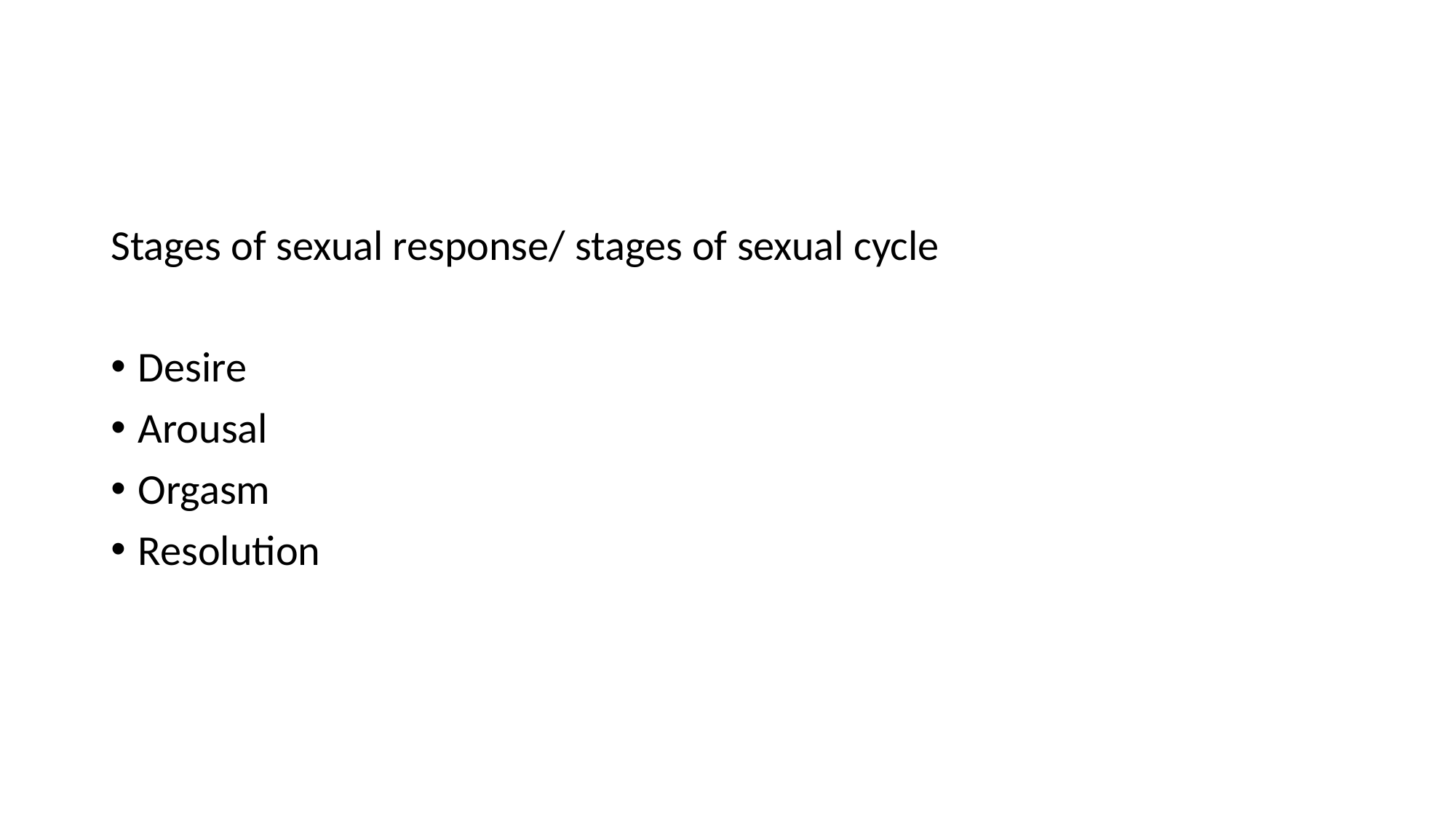

Stages of sexual response/ stages of sexual cycle

Desire
Arousal
Orgasm
Resolution